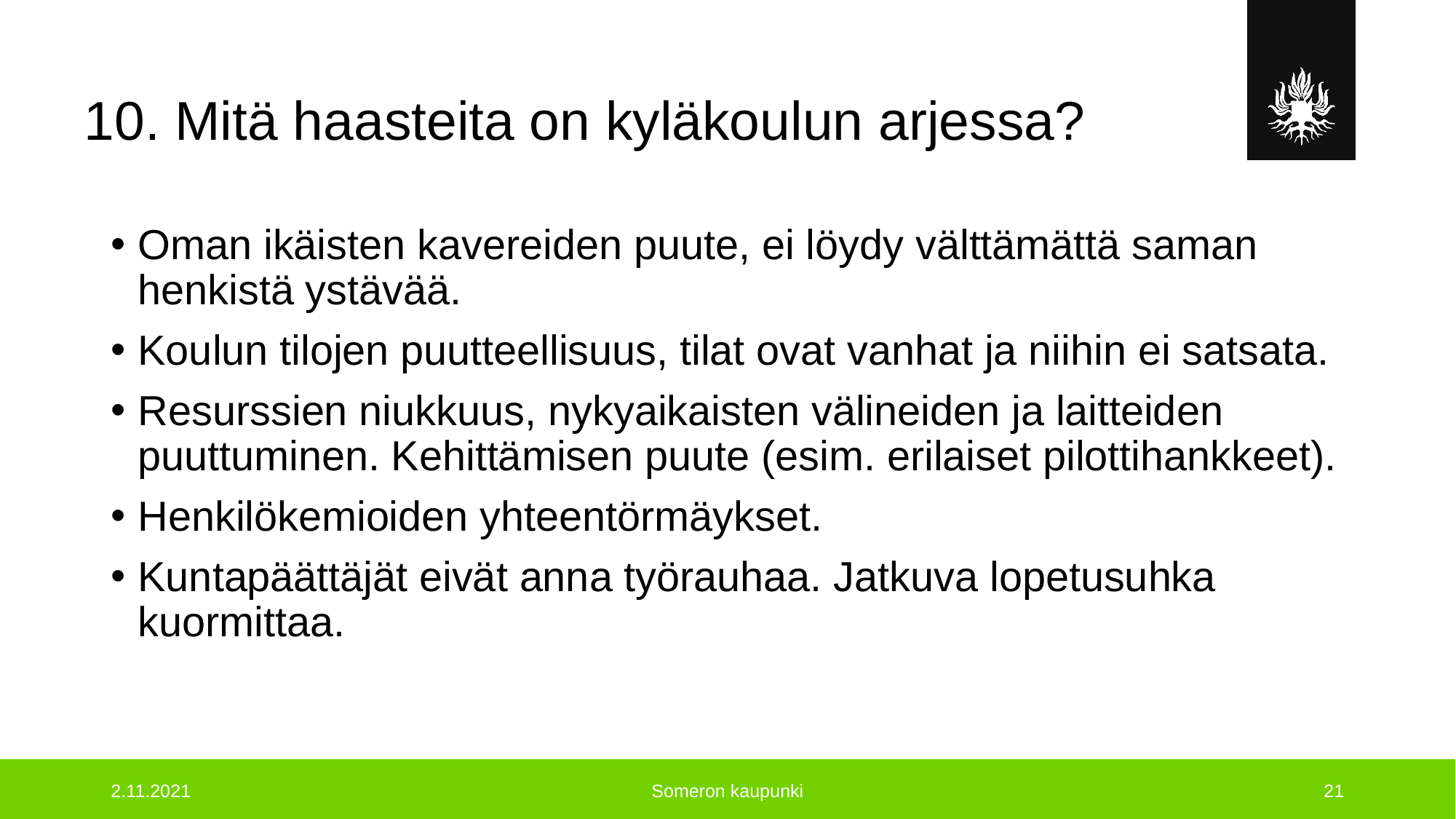

# 10. Mitä haasteita on kyläkoulun arjessa?
Oman ikäisten kavereiden puute, ei löydy välttämättä saman henkistä ystävää.
Koulun tilojen puutteellisuus, tilat ovat vanhat ja niihin ei satsata.
Resurssien niukkuus, nykyaikaisten välineiden ja laitteiden puuttuminen. Kehittämisen puute (esim. erilaiset pilottihankkeet).
Henkilökemioiden yhteentörmäykset.
Kuntapäättäjät eivät anna työrauhaa. Jatkuva lopetusuhka kuormittaa.